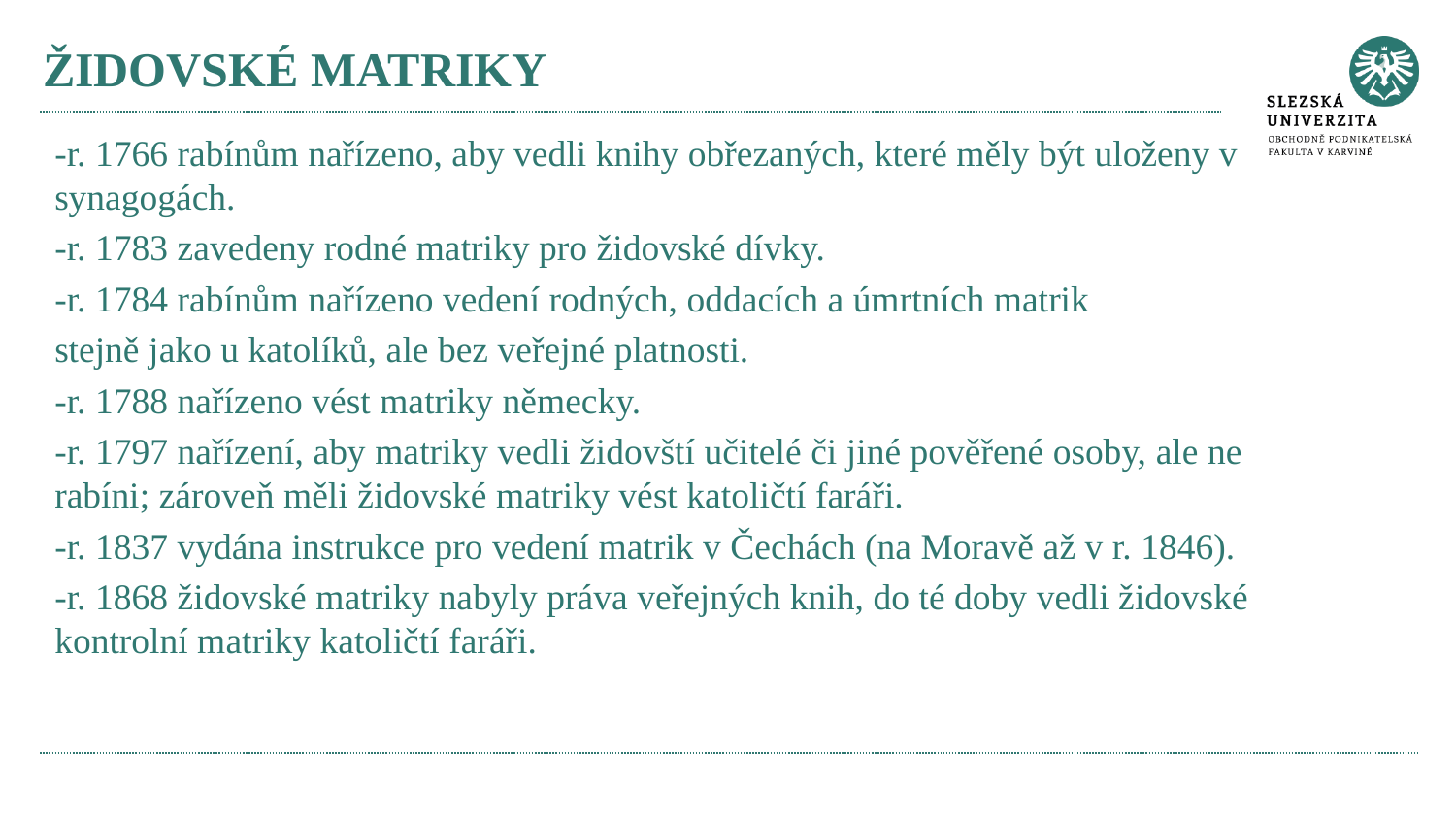

# ŽIDOVSKÉ MATRIKY
-r. 1766 rabínům nařízeno, aby vedli knihy obřezaných, které měly být uloženy v synagogách.
-r. 1783 zavedeny rodné matriky pro židovské dívky.
-r. 1784 rabínům nařízeno vedení rodných, oddacích a úmrtních matrik
stejně jako u katolíků, ale bez veřejné platnosti.
-r. 1788 nařízeno vést matriky německy.
-r. 1797 nařízení, aby matriky vedli židovští učitelé či jiné pověřené osoby, ale ne rabíni; zároveň měli židovské matriky vést katoličtí faráři.
-r. 1837 vydána instrukce pro vedení matrik v Čechách (na Moravě až v r. 1846).
-r. 1868 židovské matriky nabyly práva veřejných knih, do té doby vedli židovské kontrolní matriky katoličtí faráři.